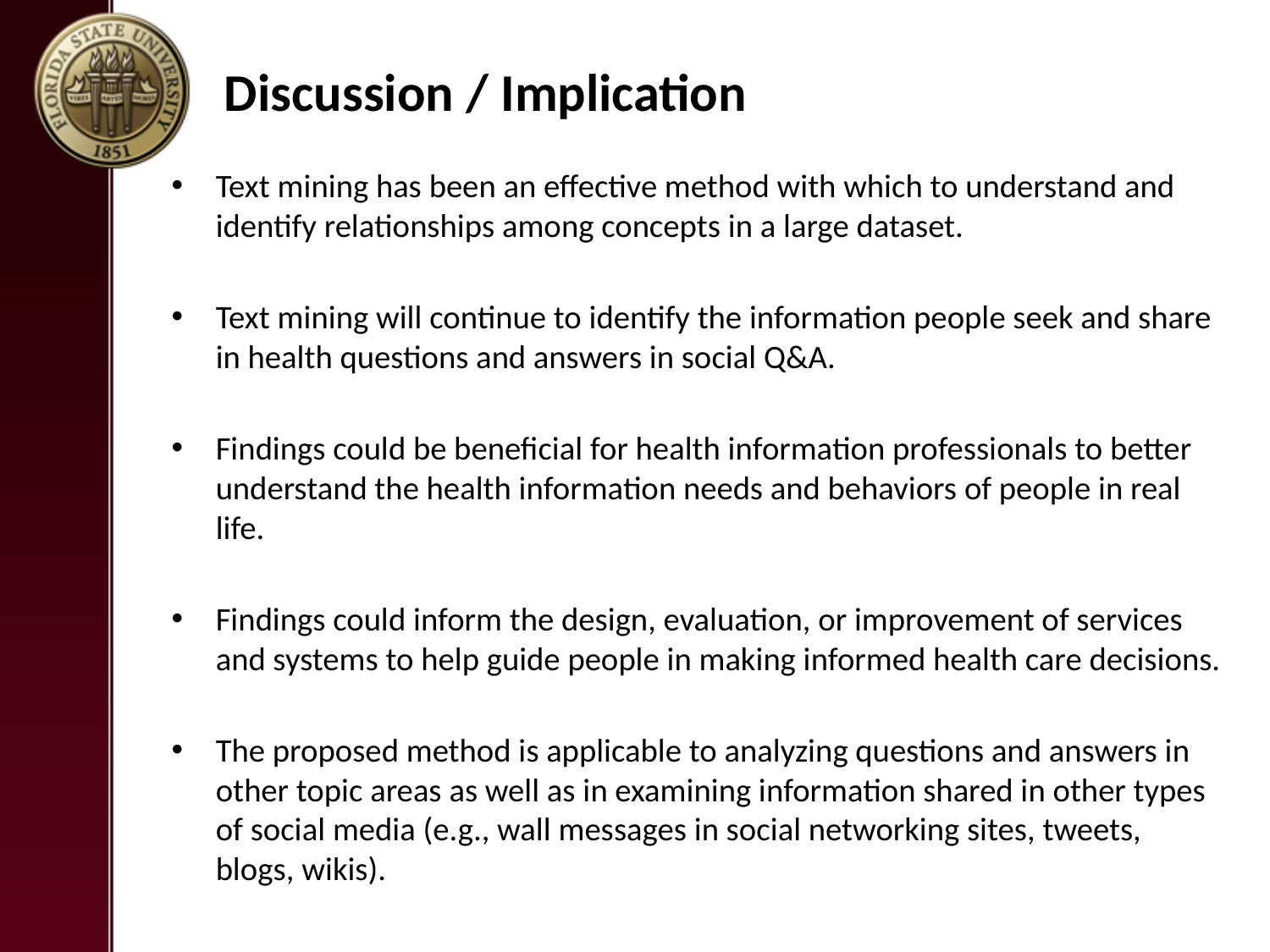

# Discussion / Implication
Text mining has been an effective method with which to understand and identify relationships among concepts in a large dataset.

Text mining will continue to identify the information people seek and share in health questions and answers in social Q&A.

Findings could be beneficial for health information professionals to better understand the health information needs and behaviors of people in real life.

Findings could inform the design, evaluation, or improvement of services and systems to help guide people in making informed health care decisions.

The proposed method is applicable to analyzing questions and answers in other topic areas as well as in examining information shared in other types of social media (e.g., wall messages in social networking sites, tweets, blogs, wikis).